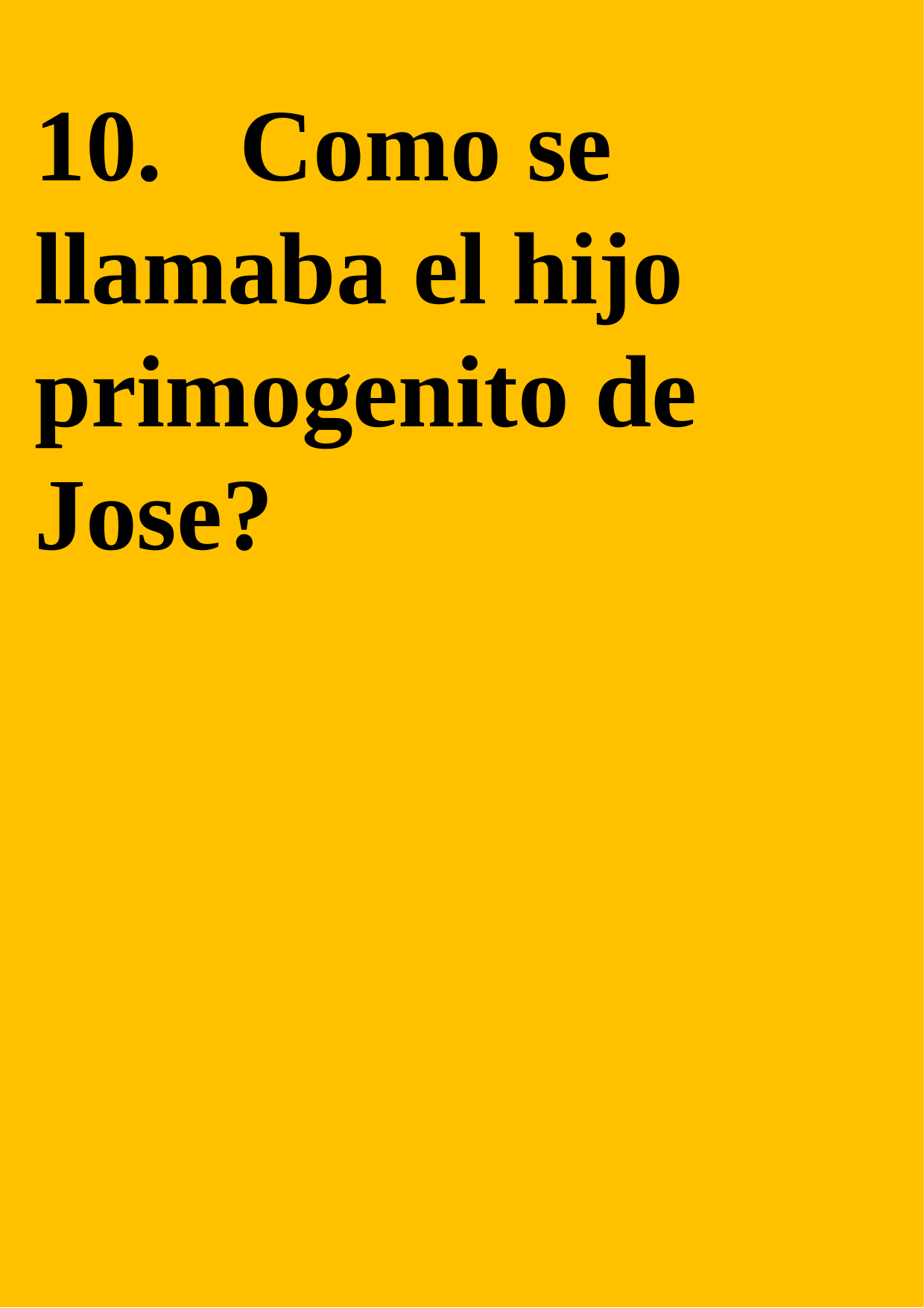

10.   Como se llamaba el hijo primogenito de Jose?